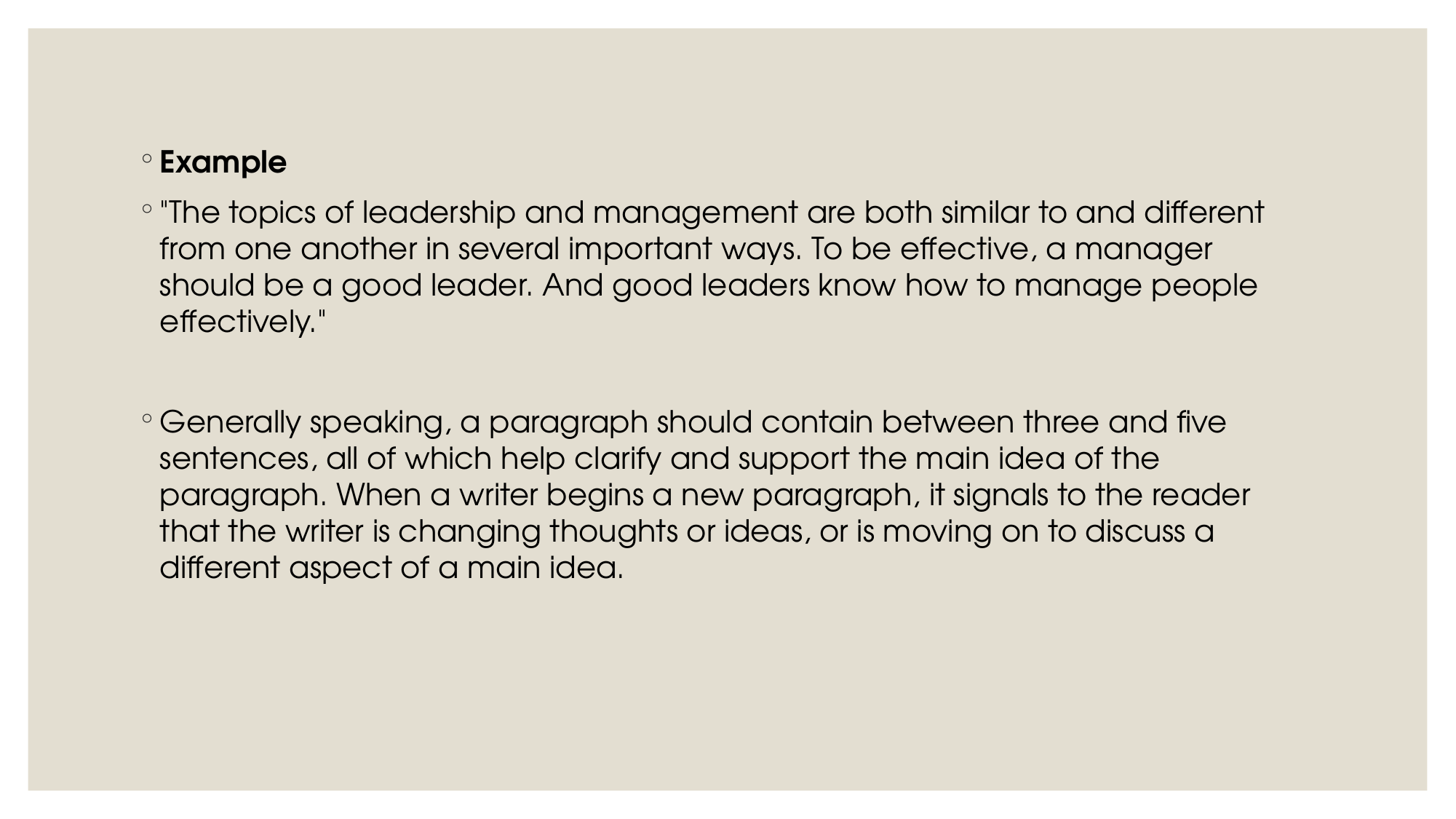

Example
"The topics of leadership and management are both similar to and different from one another in several important ways. To be effective, a manager should be a good leader. And good leaders know how to manage people effectively."

Generally speaking, a paragraph should contain between three and five sentences, all of which help clarify and support the main idea of the paragraph. When a writer begins a new paragraph, it signals to the reader that the writer is changing thoughts or ideas, or is moving on to discuss a different aspect of a main idea.